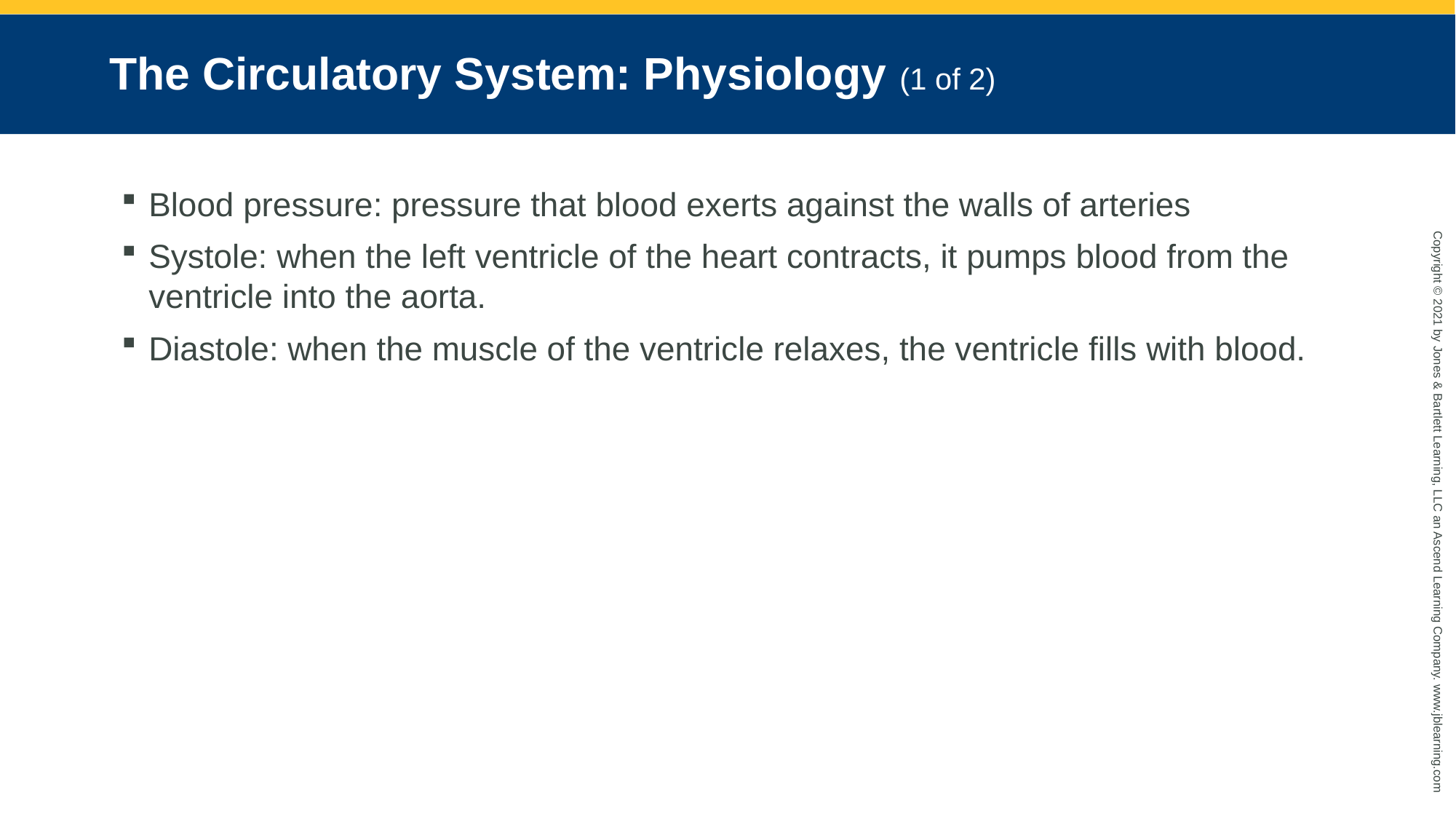

# The Circulatory System: Physiology (1 of 2)
Blood pressure: pressure that blood exerts against the walls of arteries
Systole: when the left ventricle of the heart contracts, it pumps blood from the ventricle into the aorta.
Diastole: when the muscle of the ventricle relaxes, the ventricle fills with blood.